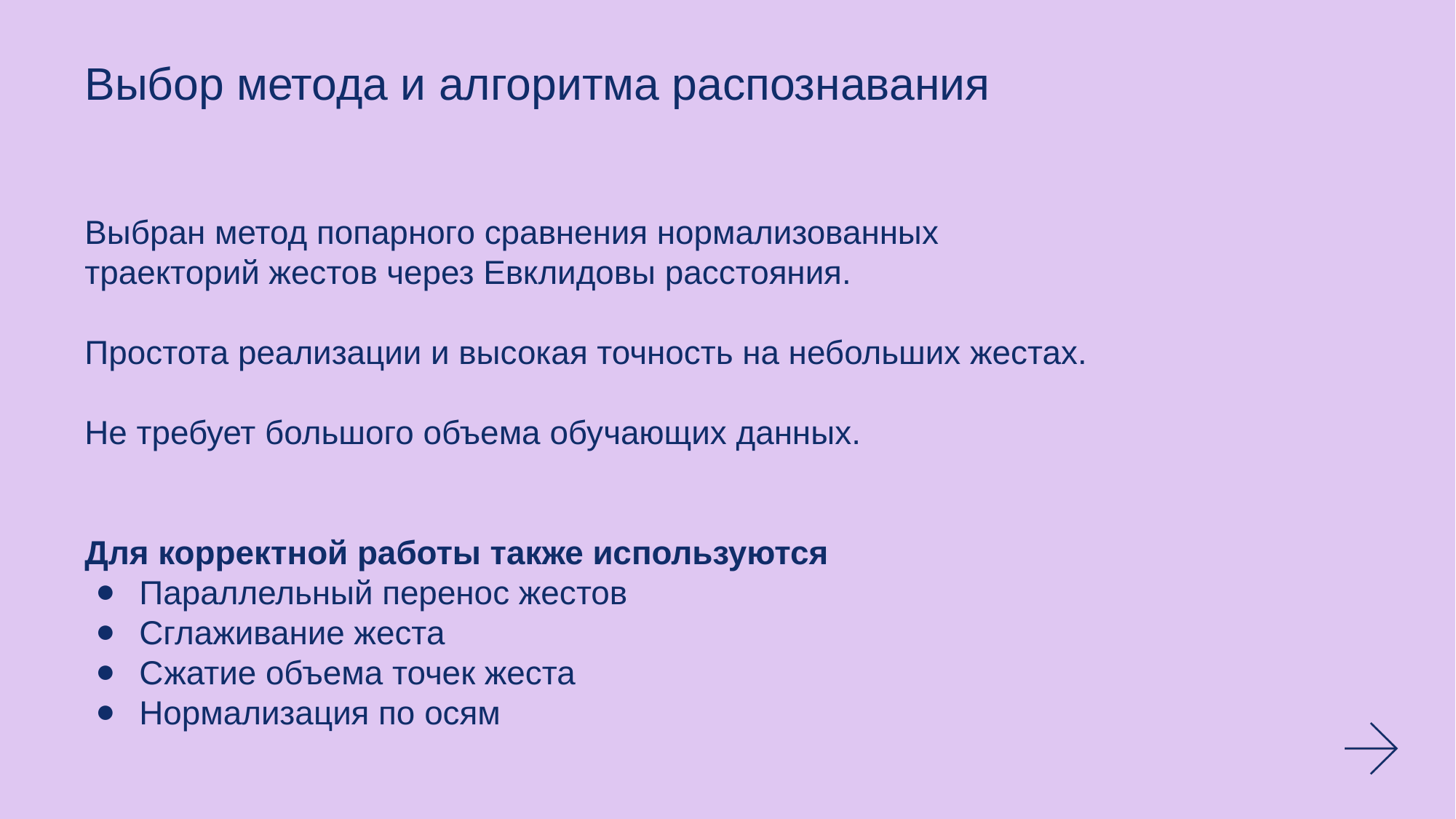

Выбор метода и алгоритма распознавания
Выбран метод попарного сравнения нормализованных траекторий жестов через Евклидовы расстояния.
Простота реализации и высокая точность на небольших жестах.
Не требует большого объема обучающих данных.

Для корректной работы также используются
Параллельный перенос жестов
Сглаживание жеста
Сжатие объема точек жеста
Нормализация по осям